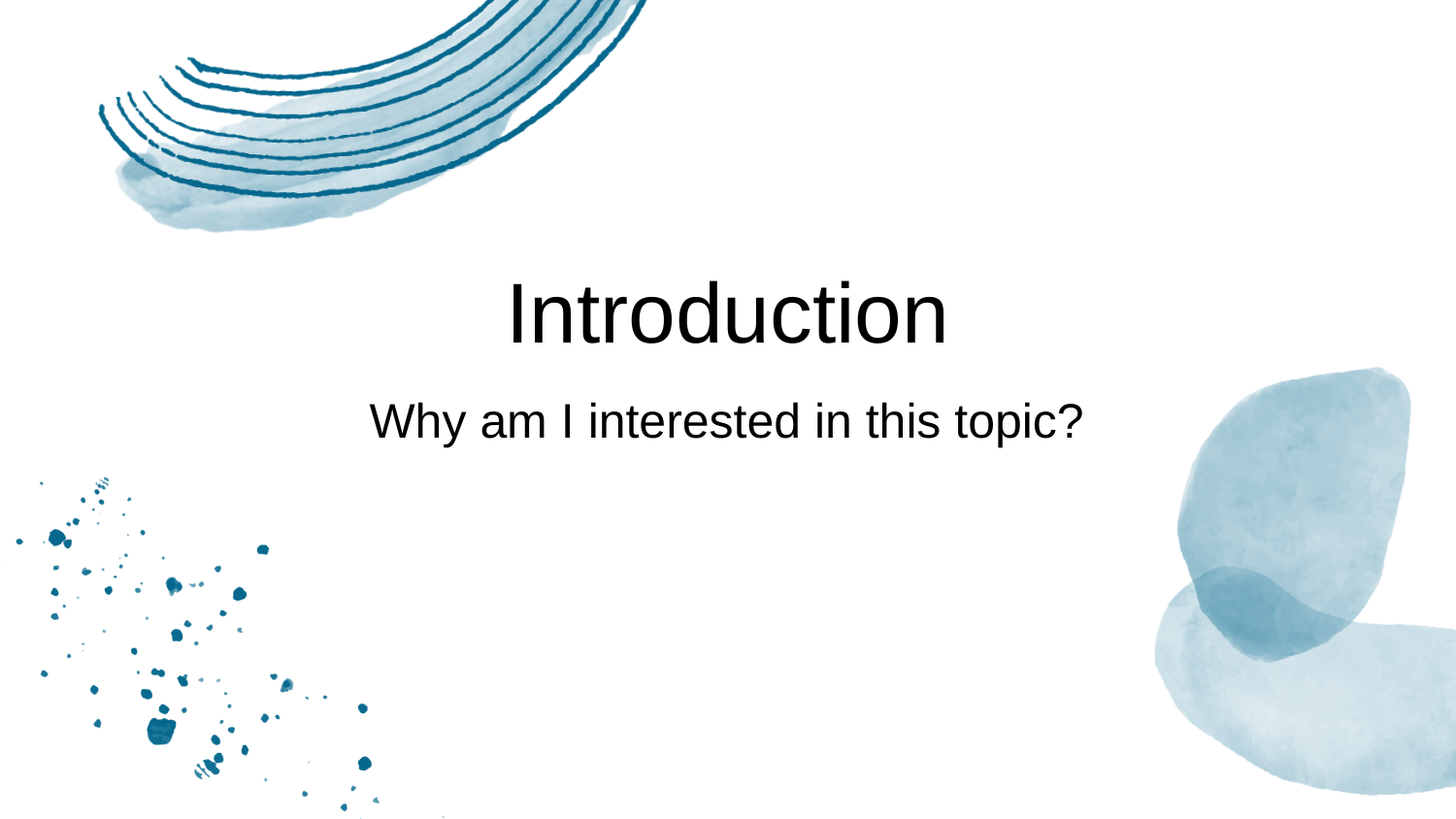

# Introduction
Why am I interested in this topic?